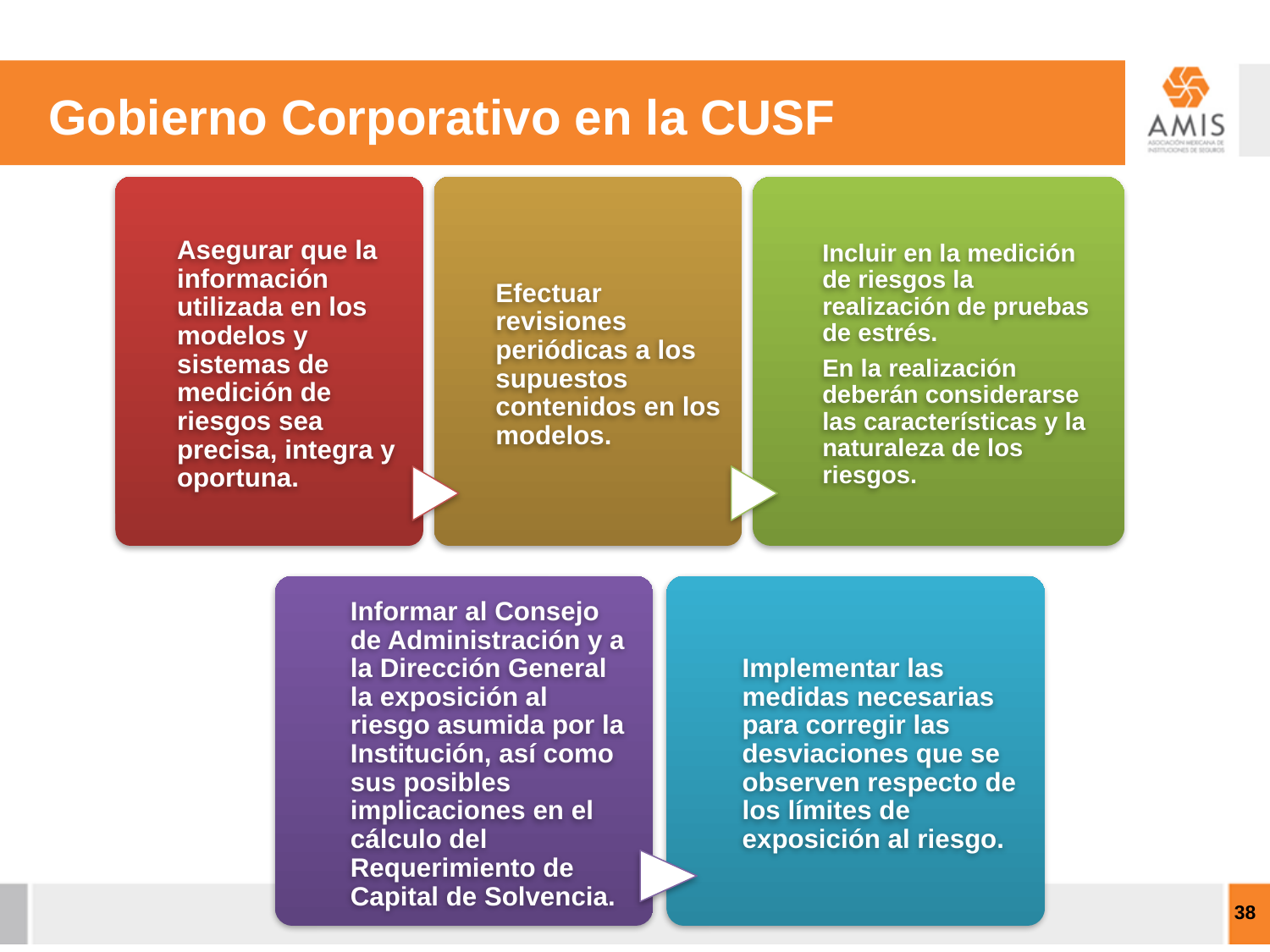

Gobierno Corporativo en la CUSF

Asegurar que la información utilizada en los modelos y sistemas de medición de riesgos sea precisa, integra y oportuna.

Efectuar revisiones periódicas a los supuestos contenidos en los modelos.

Incluir en la medición de riesgos la realización de pruebas de estrés.
En la realización deberán considerarse las características y la naturaleza de los riesgos.

Informar al Consejo de Administración y a la Dirección General la exposición al riesgo asumida por la Institución, así como sus posibles implicaciones en el cálculo del Requerimiento de Capital de Solvencia.

Implementar las medidas necesarias para corregir las desviaciones que se observen respecto de los límites de exposición al riesgo.
38